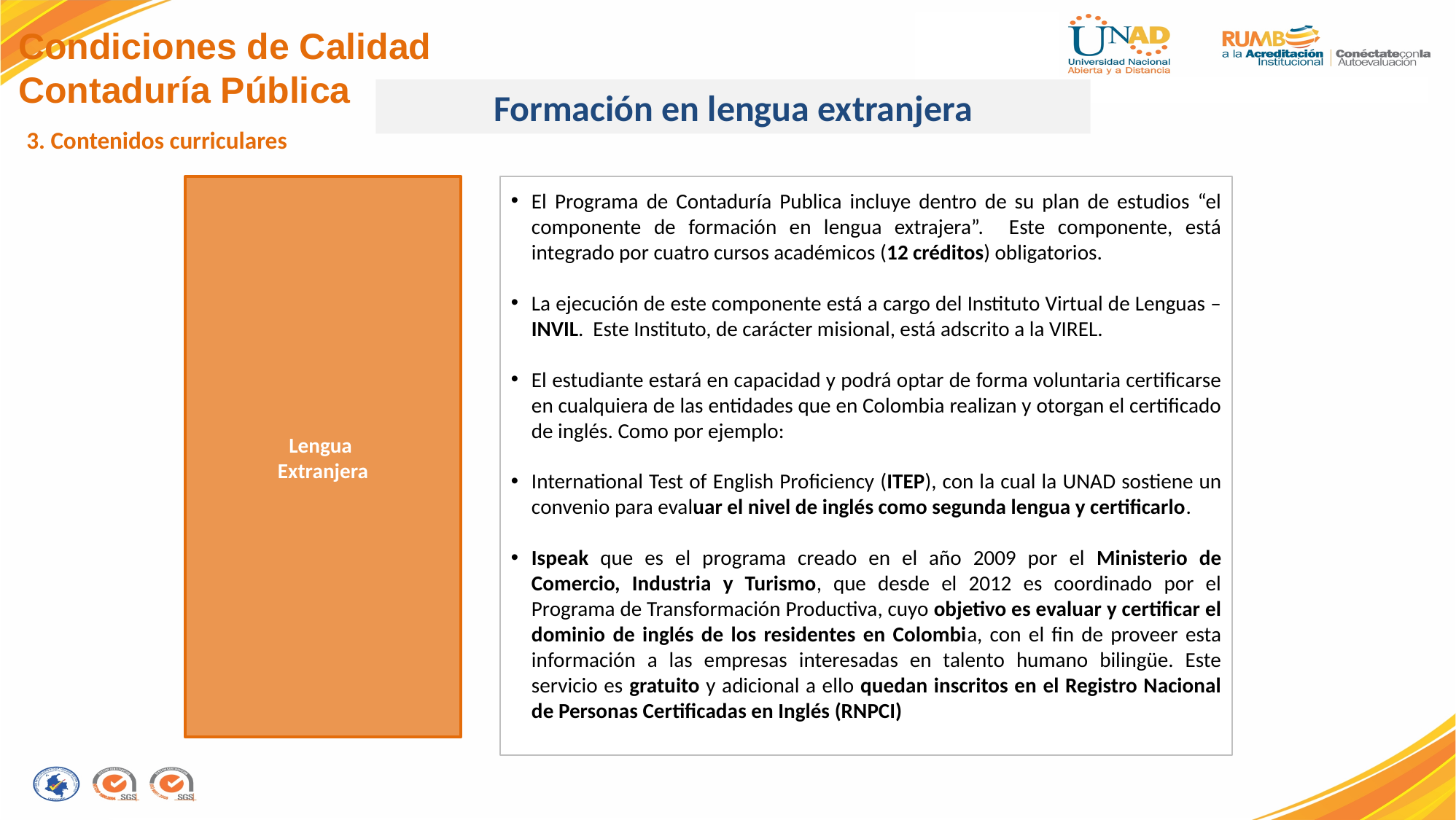

Condiciones de Calidad
Contaduría Pública
Formación en lengua extranjera
3. Contenidos curriculares
Lengua
Extranjera
El Programa de Contaduría Publica incluye dentro de su plan de estudios “el componente de formación en lengua extrajera”.  Este componente, está integrado por cuatro cursos académicos (12 créditos) obligatorios.

La ejecución de este componente está a cargo del Instituto Virtual de Lenguas – INVIL.  Este Instituto, de carácter misional, está adscrito a la VIREL.

El estudiante estará en capacidad y podrá optar de forma voluntaria certificarse en cualquiera de las entidades que en Colombia realizan y otorgan el certificado de inglés. Como por ejemplo:

International Test of English Proficiency (ITEP), con la cual la UNAD sostiene un convenio para evaluar el nivel de inglés como segunda lengua y certificarlo.

Ispeak que es el programa creado en el año 2009 por el Ministerio de Comercio, Industria y Turismo, que desde el 2012 es coordinado por el Programa de Transformación Productiva, cuyo objetivo es evaluar y certificar el dominio de inglés de los residentes en Colombia, con el fin de proveer esta información a las empresas interesadas en talento humano bilingüe. Este servicio es gratuito y adicional a ello quedan inscritos en el Registro Nacional de Personas Certificadas en Inglés (RNPCI)